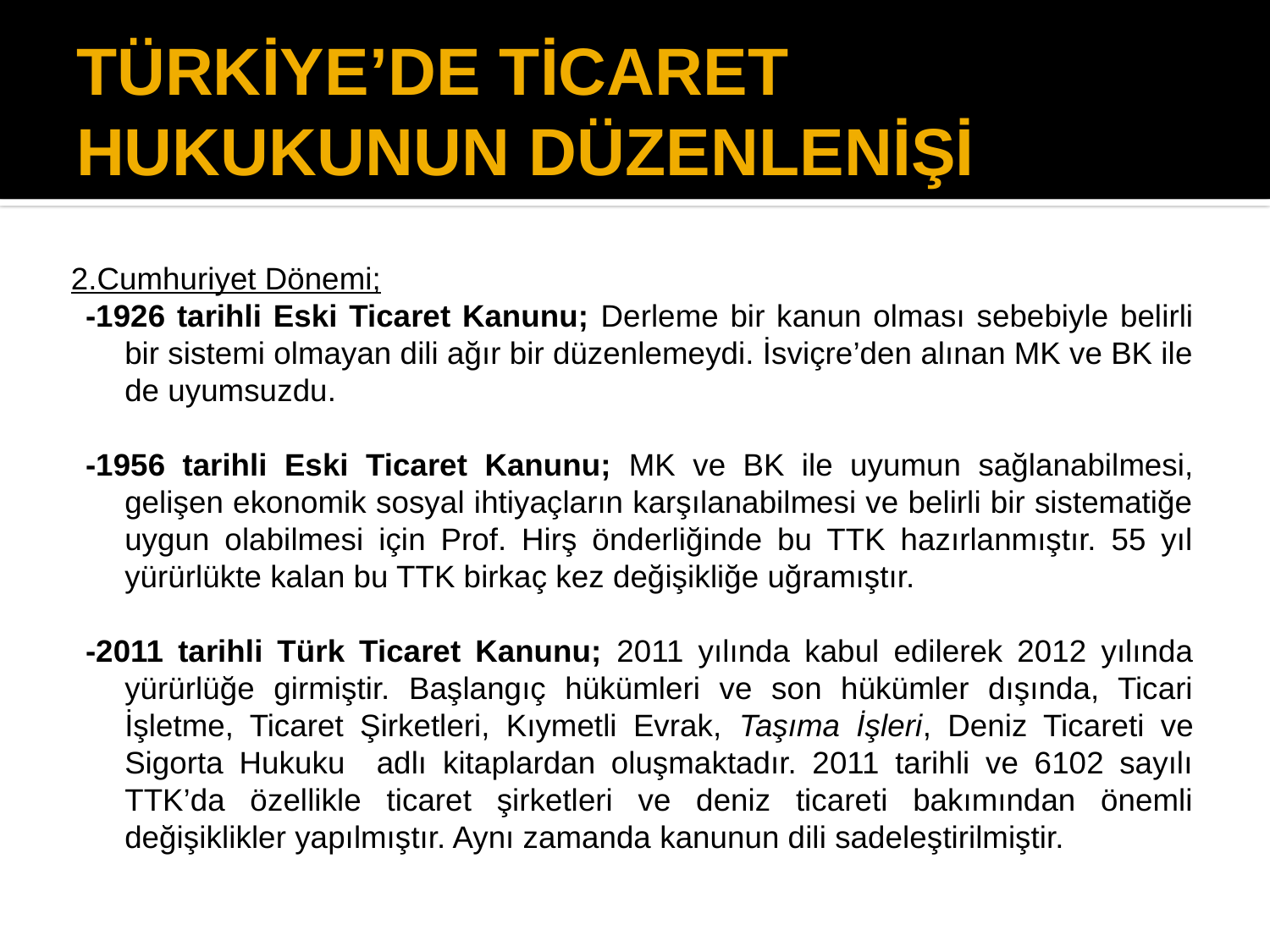

# TÜRKİYE’DE TİCARET HUKUKUNUN DÜZENLENİŞİ
2.Cumhuriyet Dönemi;
-1926 tarihli Eski Ticaret Kanunu; Derleme bir kanun olması sebebiyle belirli bir sistemi olmayan dili ağır bir düzenlemeydi. İsviçre’den alınan MK ve BK ile de uyumsuzdu.

-1956 tarihli Eski Ticaret Kanunu; MK ve BK ile uyumun sağlanabilmesi, gelişen ekonomik sosyal ihtiyaçların karşılanabilmesi ve belirli bir sistematiğe uygun olabilmesi için Prof. Hirş önderliğinde bu TTK hazırlanmıştır. 55 yıl yürürlükte kalan bu TTK birkaç kez değişikliğe uğramıştır.

-2011 tarihli Türk Ticaret Kanunu; 2011 yılında kabul edilerek 2012 yılında yürürlüğe girmiştir. Başlangıç hükümleri ve son hükümler dışında, Ticari İşletme, Ticaret Şirketleri, Kıymetli Evrak, Taşıma İşleri, Deniz Ticareti ve Sigorta Hukuku  adlı kitaplardan oluşmaktadır. 2011 tarihli ve 6102 sayılı TTK’da özellikle ticaret şirketleri ve deniz ticareti bakımından önemli değişiklikler yapılmıştır. Aynı zamanda kanunun dili sadeleştirilmiştir.